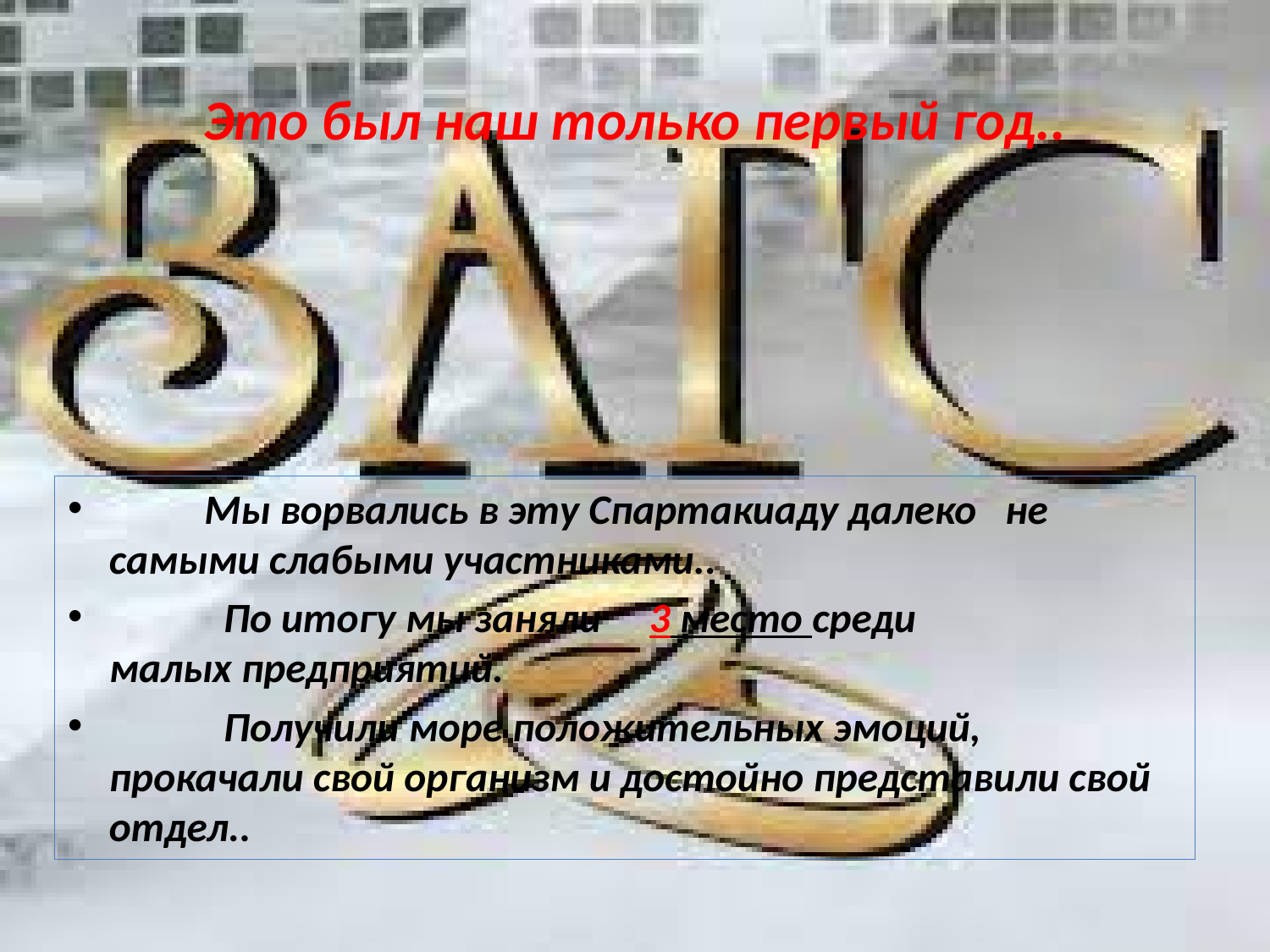

# Это был наш только первый год..
          Мы ворвались в эту Спартакиаду далеко   не самыми слабыми участниками..
            По итогу мы заняли     3 место среди                           малых предприятий.
            Получили море положительных эмоций, прокачали свой организм и достойно представили свой отдел..